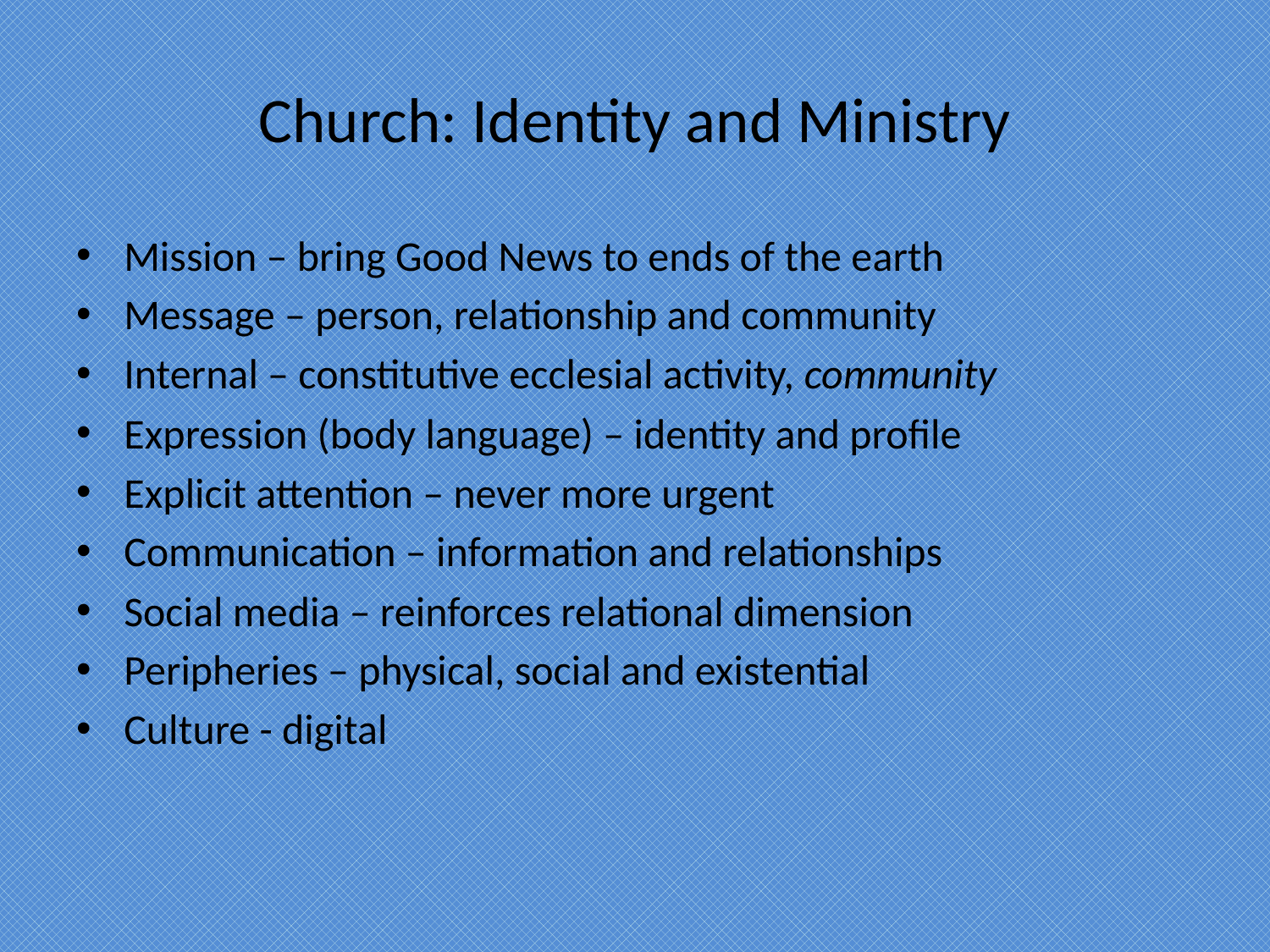

# Church: Identity and Ministry
Mission – bring Good News to ends of the earth
Message – person, relationship and community
Internal – constitutive ecclesial activity, community
Expression (body language) – identity and profile
Explicit attention – never more urgent
Communication – information and relationships
Social media – reinforces relational dimension
Peripheries – physical, social and existential
Culture - digital